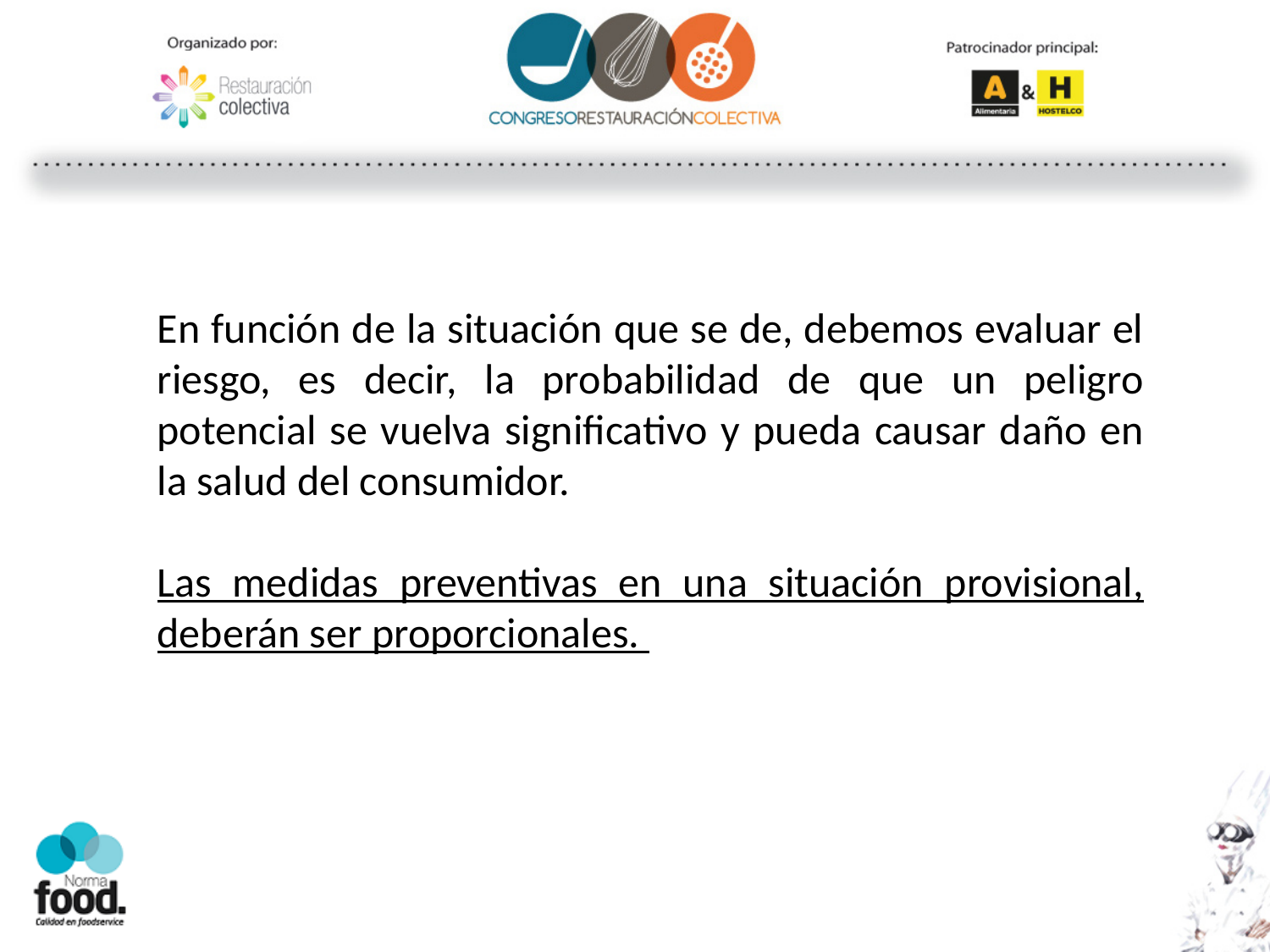

En función de la situación que se de, debemos evaluar el riesgo, es decir, la probabilidad de que un peligro potencial se vuelva significativo y pueda causar daño en la salud del consumidor.

Las medidas preventivas en una situación provisional, deberán ser proporcionales.